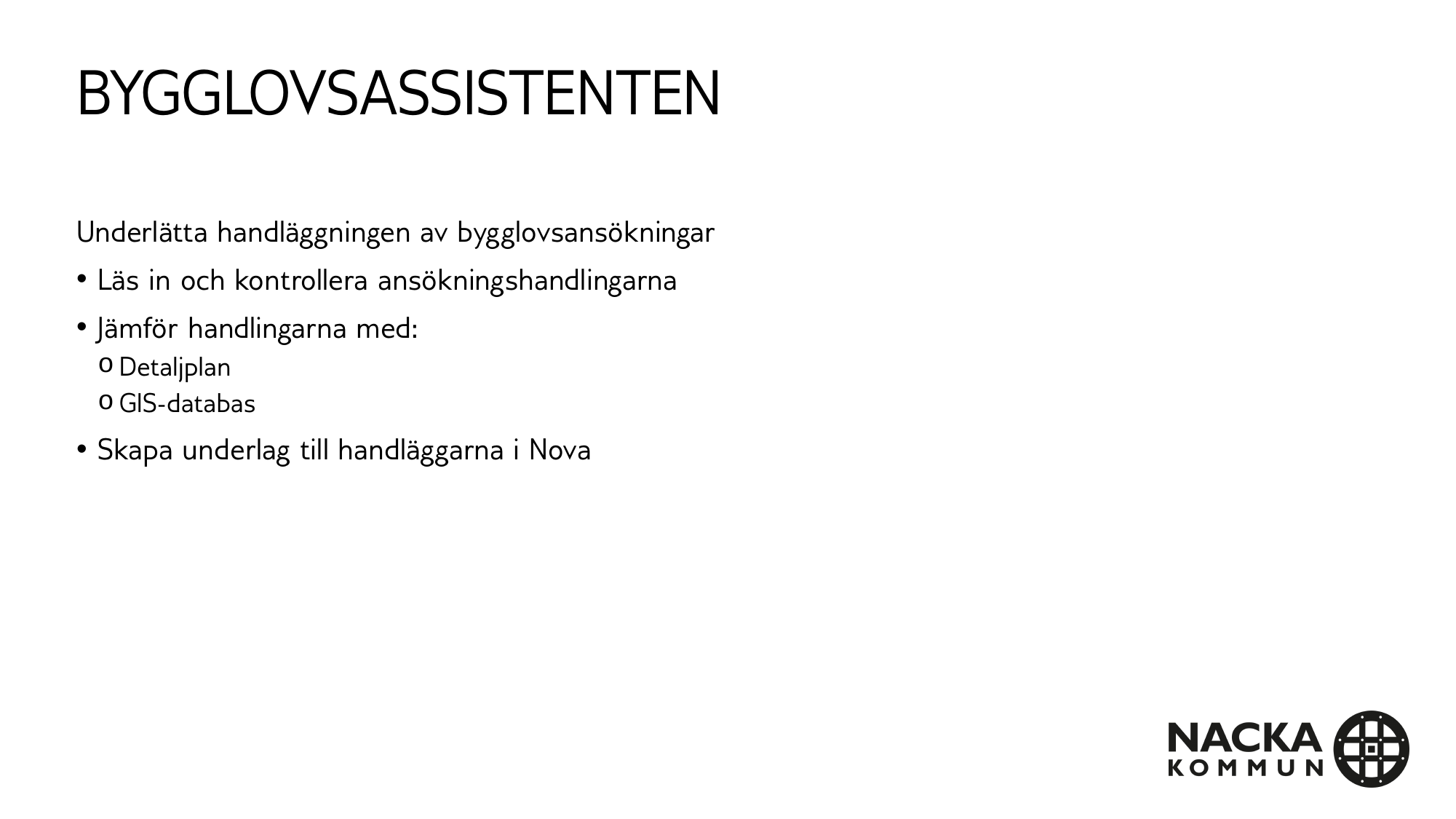

# Bygglovsassistenten
Underlätta handläggningen av bygglovsansökningar
Läs in och kontrollera ansökningshandlingarna
Jämför handlingarna med:
Detaljplan
GIS-databas
Skapa underlag till handläggarna i Nova